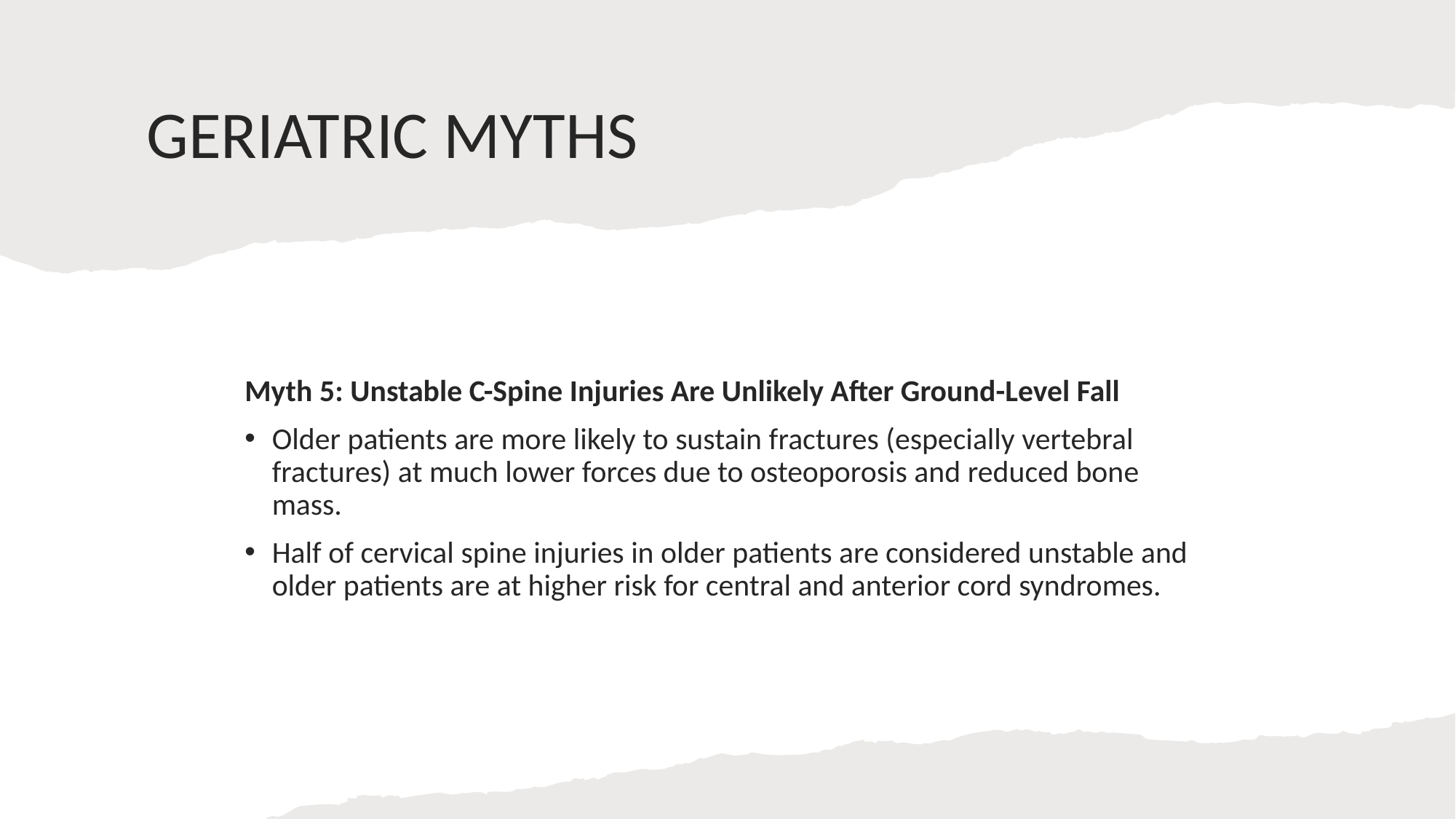

# GERIATRIC MYTHS
Myth 5: Unstable C-Spine Injuries Are Unlikely After Ground-Level Fall
Older patients are more likely to sustain fractures (especially vertebral fractures) at much lower forces due to osteoporosis and reduced bone mass.
Half of cervical spine injuries in older patients are considered unstable and older patients are at higher risk for central and anterior cord syndromes.